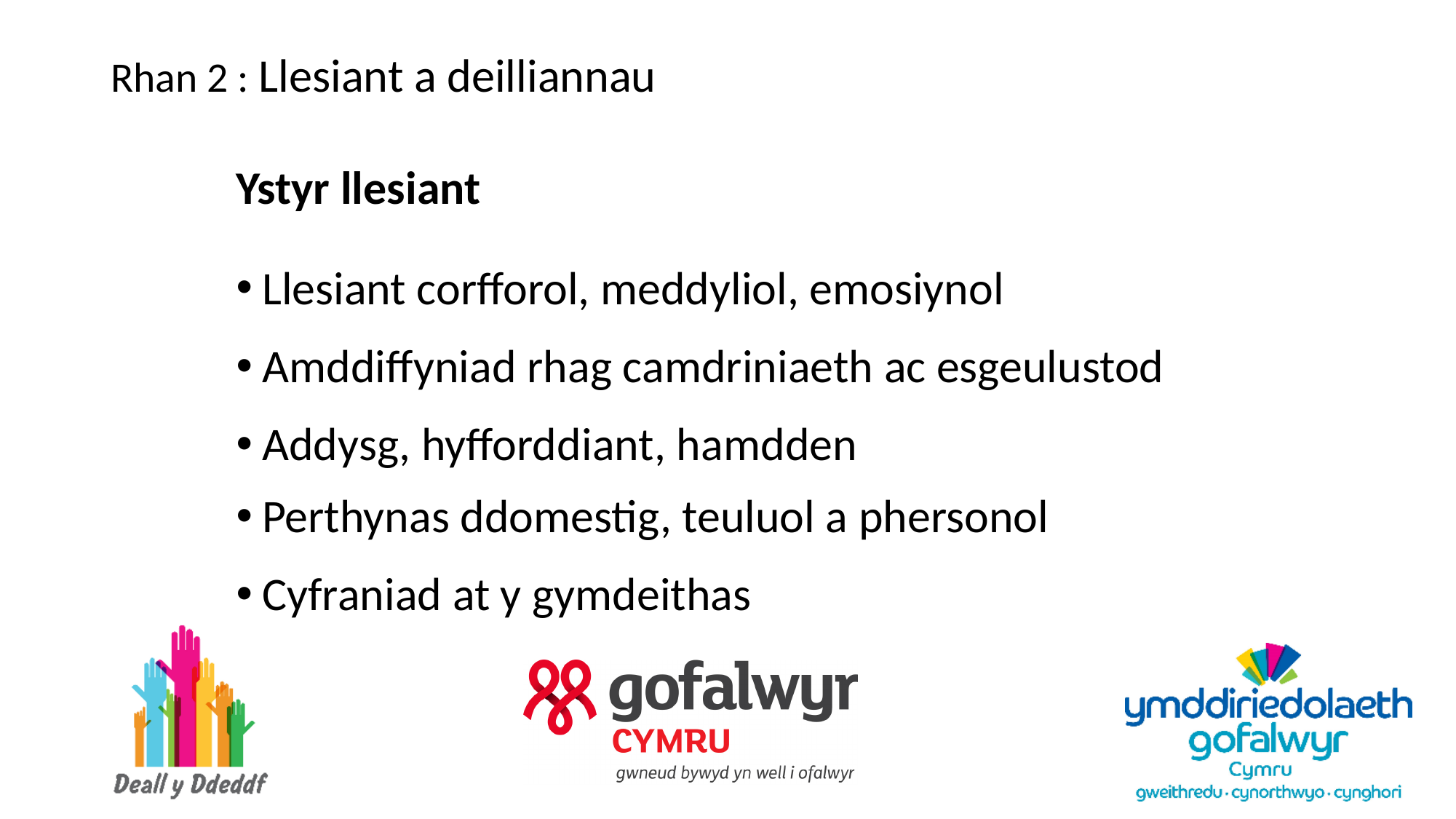

# Rhan 2 : Llesiant a deilliannau
Ystyr llesiant

Llesiant corfforol, meddyliol, emosiynol

Amddiffyniad rhag camdriniaeth ac esgeulustod

Addysg, hyfforddiant, hamdden

Perthynas ddomestig, teuluol a phersonol

Cyfraniad at y gymdeithas